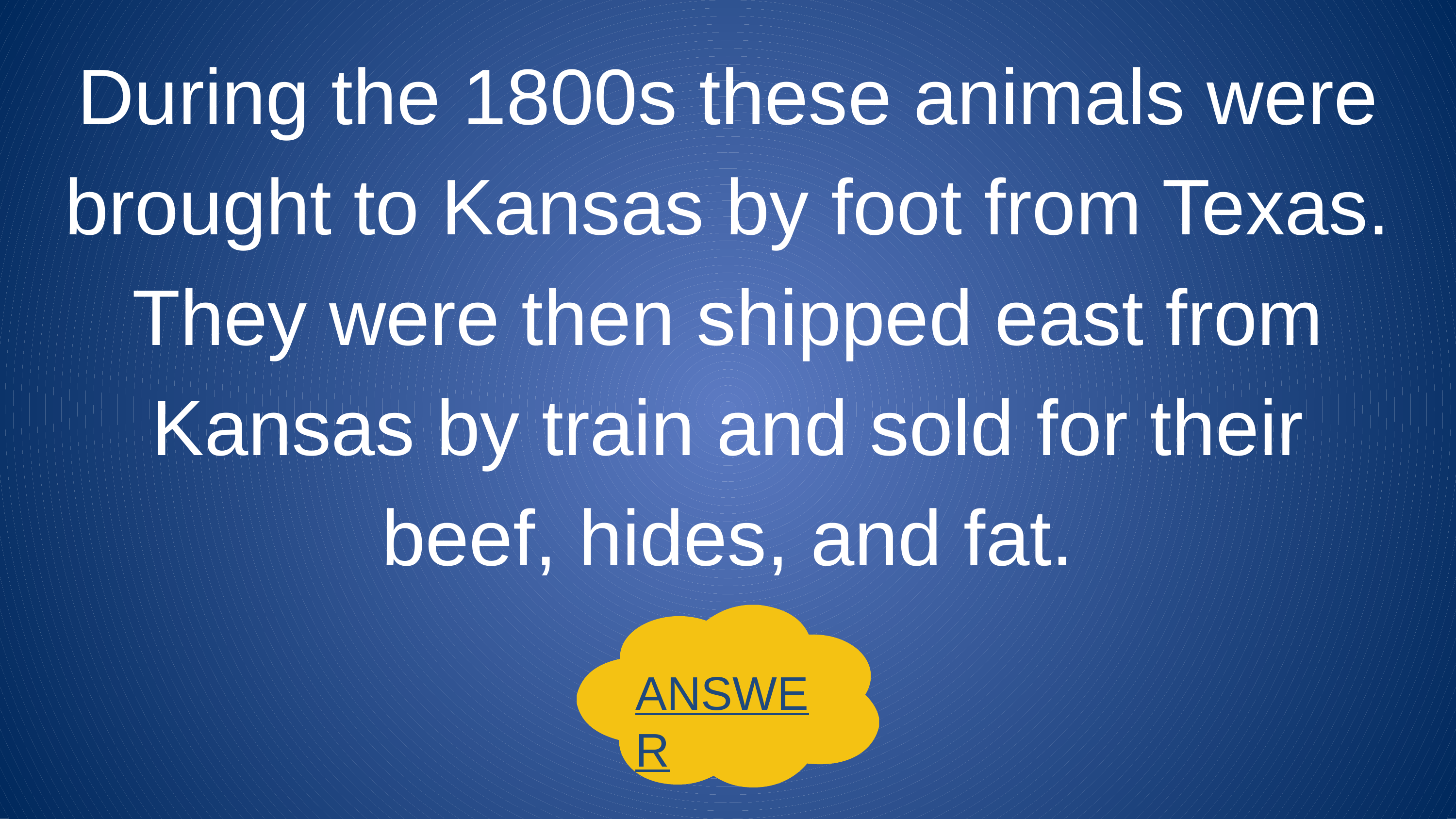

During the 1800s these animals were brought to Kansas by foot from Texas. They were then shipped east from Kansas by train and sold for their beef, hides, and fat.

ANSWER